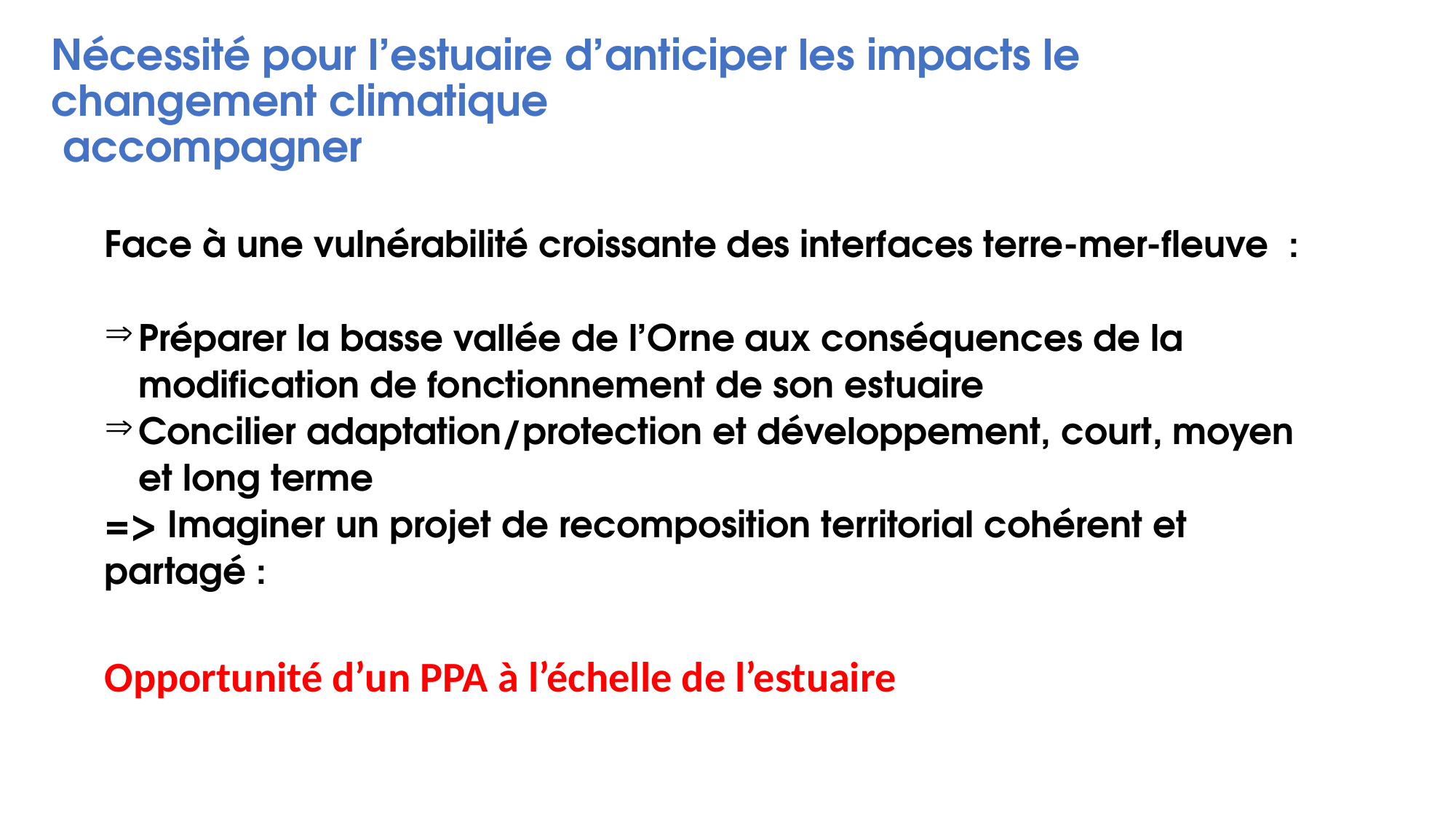

Nécessité pour l’estuaire d’anticiper les impacts le changement climatique
 accompagner
Face à une vulnérabilité croissante des interfaces terre-mer-fleuve  :

Préparer la basse vallée de l’Orne aux conséquences de la modification de fonctionnement de son estuaire
Concilier adaptation/protection et développement, court, moyen et long terme
=> Imaginer un projet de recomposition territorial cohérent et partagé :
Opportunité d’un PPA à l’échelle de l’estuaire